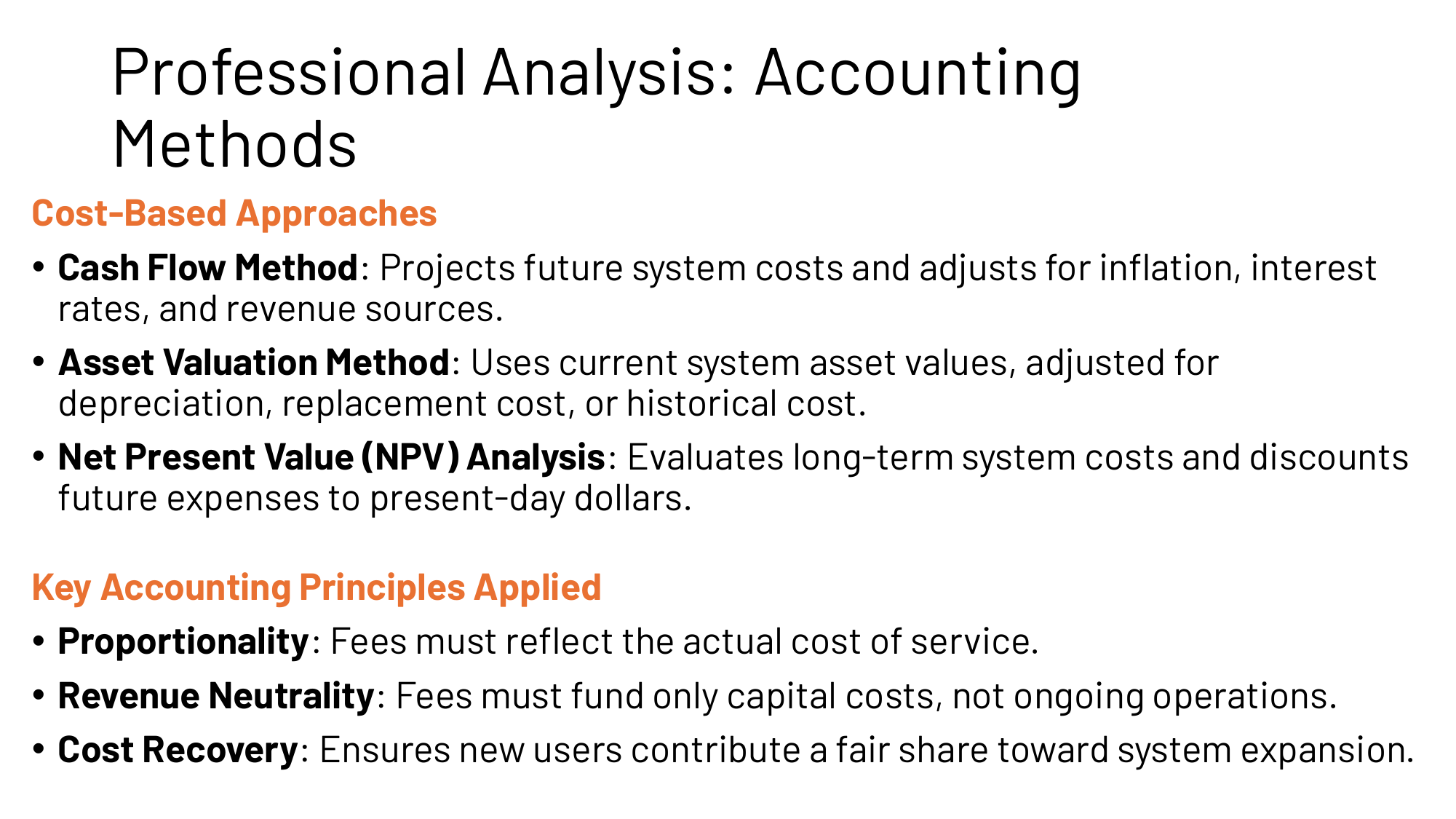

# Professional Analysis: Accounting Methods
Cost-Based Approaches
Cash Flow Method: Projects future system costs and adjusts for inflation, interest rates, and revenue sources.
Asset Valuation Method: Uses current system asset values, adjusted for depreciation, replacement cost, or historical cost.
Net Present Value (NPV) Analysis: Evaluates long-term system costs and discounts future expenses to present-day dollars.

Key Accounting Principles Applied
Proportionality: Fees must reflect the actual cost of service.
Revenue Neutrality: Fees must fund only capital costs, not ongoing operations.
Cost Recovery: Ensures new users contribute a fair share toward system expansion.